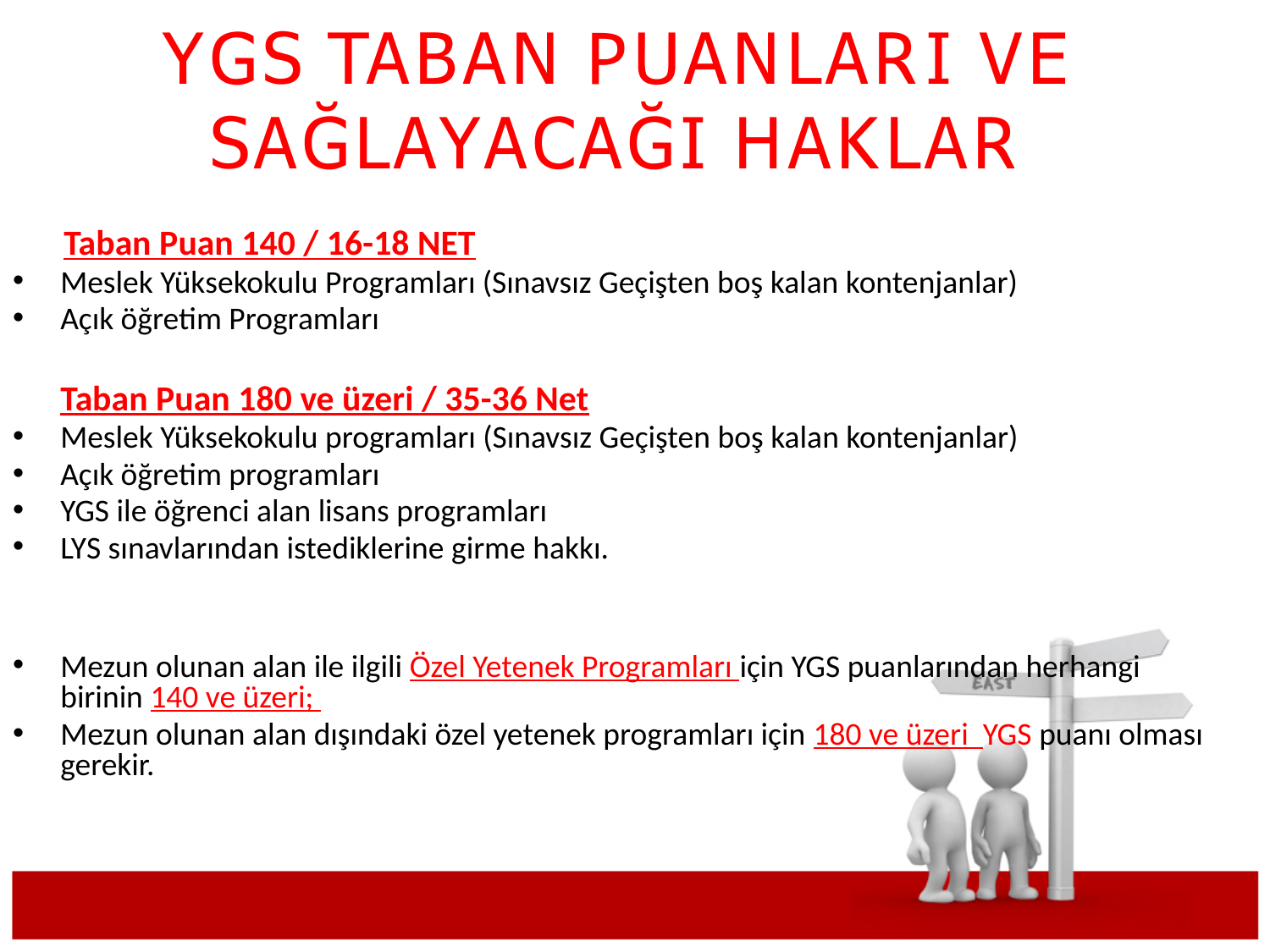

YGS TABAN PUANLARI VE SAĞLAYACAĞI HAKLAR
                      Taban Puan 140 / 16-18 NET
Meslek Yüksekokulu Programları (Sınavsız Geçişten boş kalan kontenjanlar)
Açık öğretim Programları

	Taban Puan 180 ve üzeri / 35-36 Net
Meslek Yüksekokulu programları (Sınavsız Geçişten boş kalan kontenjanlar)
Açık öğretim programları
YGS ile öğrenci alan lisans programları
LYS sınavlarından istediklerine girme hakkı.

Mezun olunan alan ile ilgili Özel Yetenek Programları için YGS puanlarından herhangi birinin 140 ve üzeri;
Mezun olunan alan dışındaki özel yetenek programları için 180 ve üzeri  YGS puanı olması gerekir.